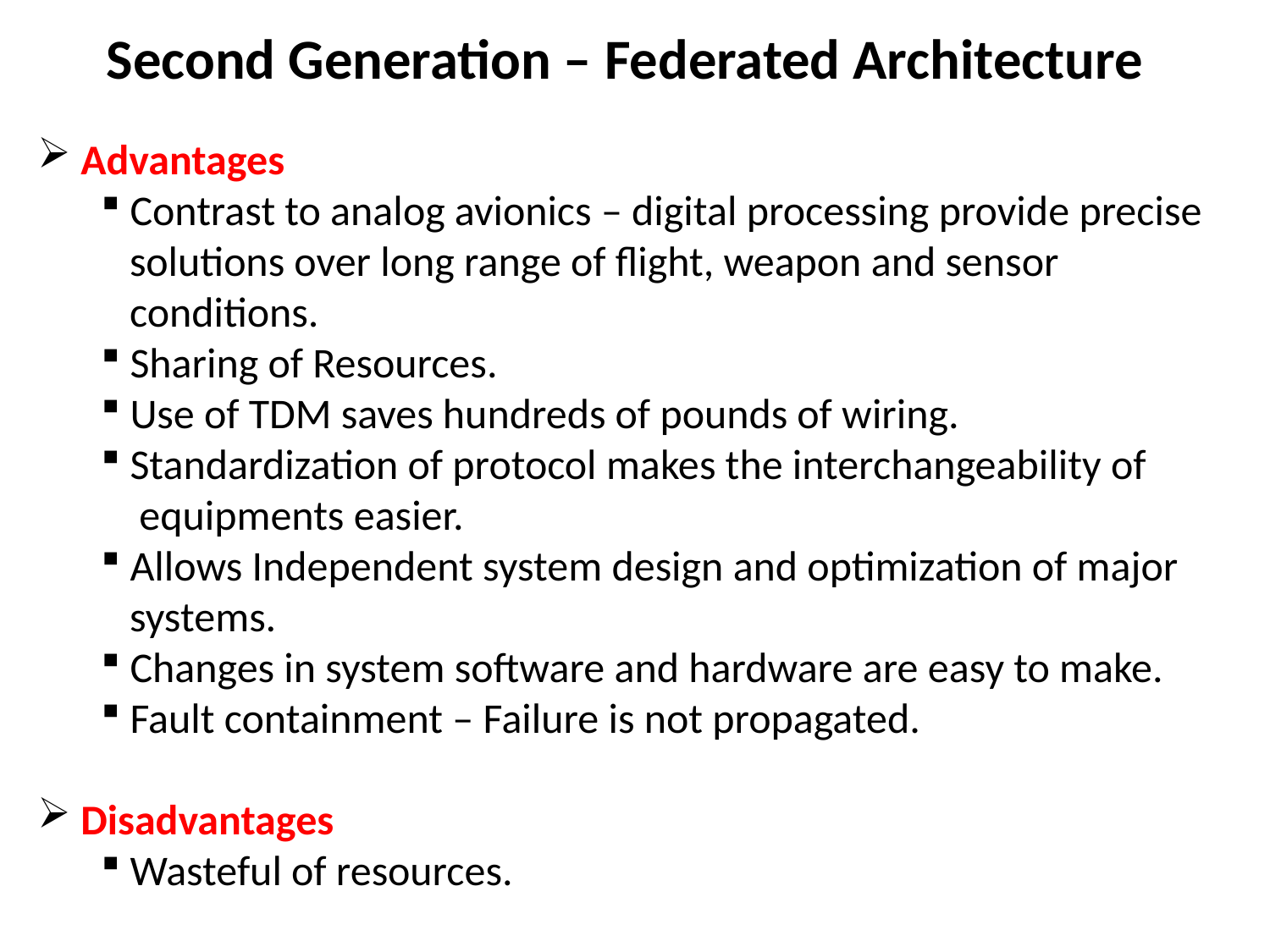

# Second Generation – Federated Architecture
 Advantages
 Contrast to analog avionics – digital processing provide precise
   solutions over long range of flight, weapon and sensor
   conditions.
 Sharing of Resources.
 Use of TDM saves hundreds of pounds of wiring.
 Standardization of protocol makes the interchangeability of
    equipments easier.
 Allows Independent system design and optimization of major
   systems.
 Changes in system software and hardware are easy to make.
 Fault containment – Failure is not propagated.

 Disadvantages
 Wasteful of resources.